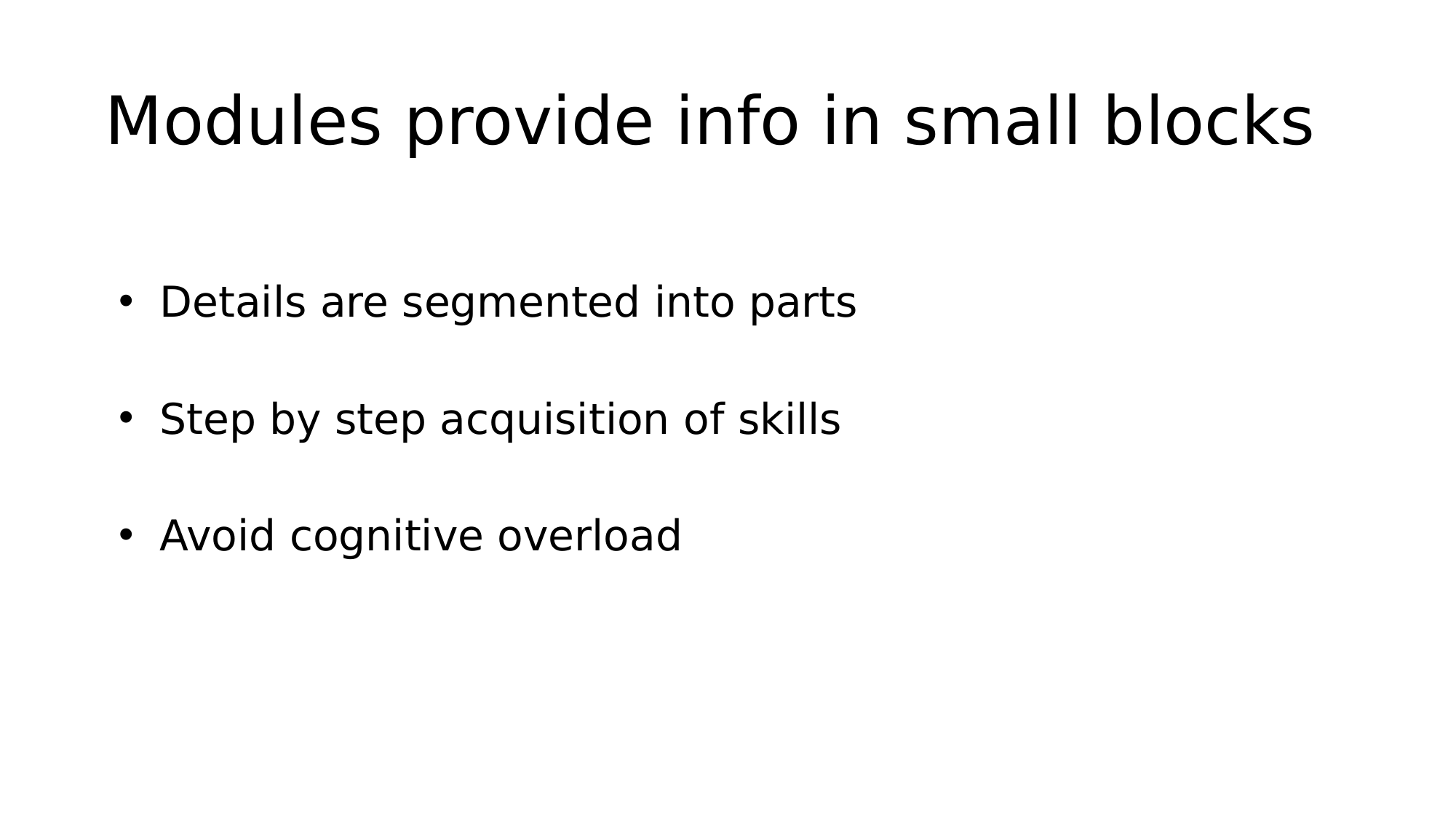

# Modules provide info in small blocks
Details are segmented into parts
Step by step acquisition of skills
Avoid cognitive overload